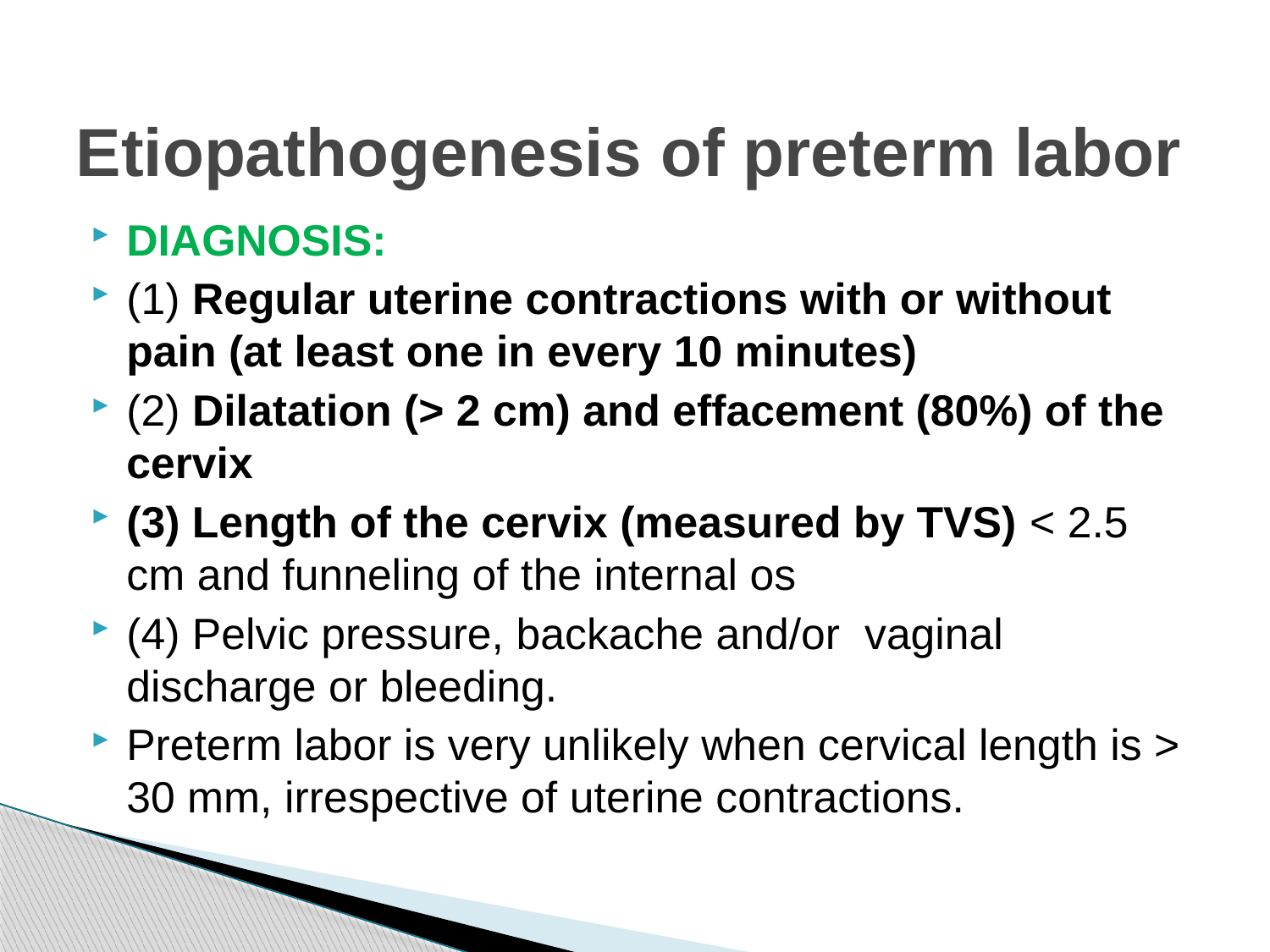

# Etiopathogenesis of preterm labor
DIAGNOSIS:
(1) Regular uterine contractions with or without pain (at least one in every 10 minutes)
(2) Dilatation (> 2 cm) and effacement (80%) of the cervix
(3) Length of the cervix (measured by TVS) < 2.5 cm and funneling of the internal os
(4) Pelvic pressure, backache and/or  vaginal discharge or bleeding.
Preterm labor is very unlikely when cervical length is > 30 mm, irrespective of uterine contractions.